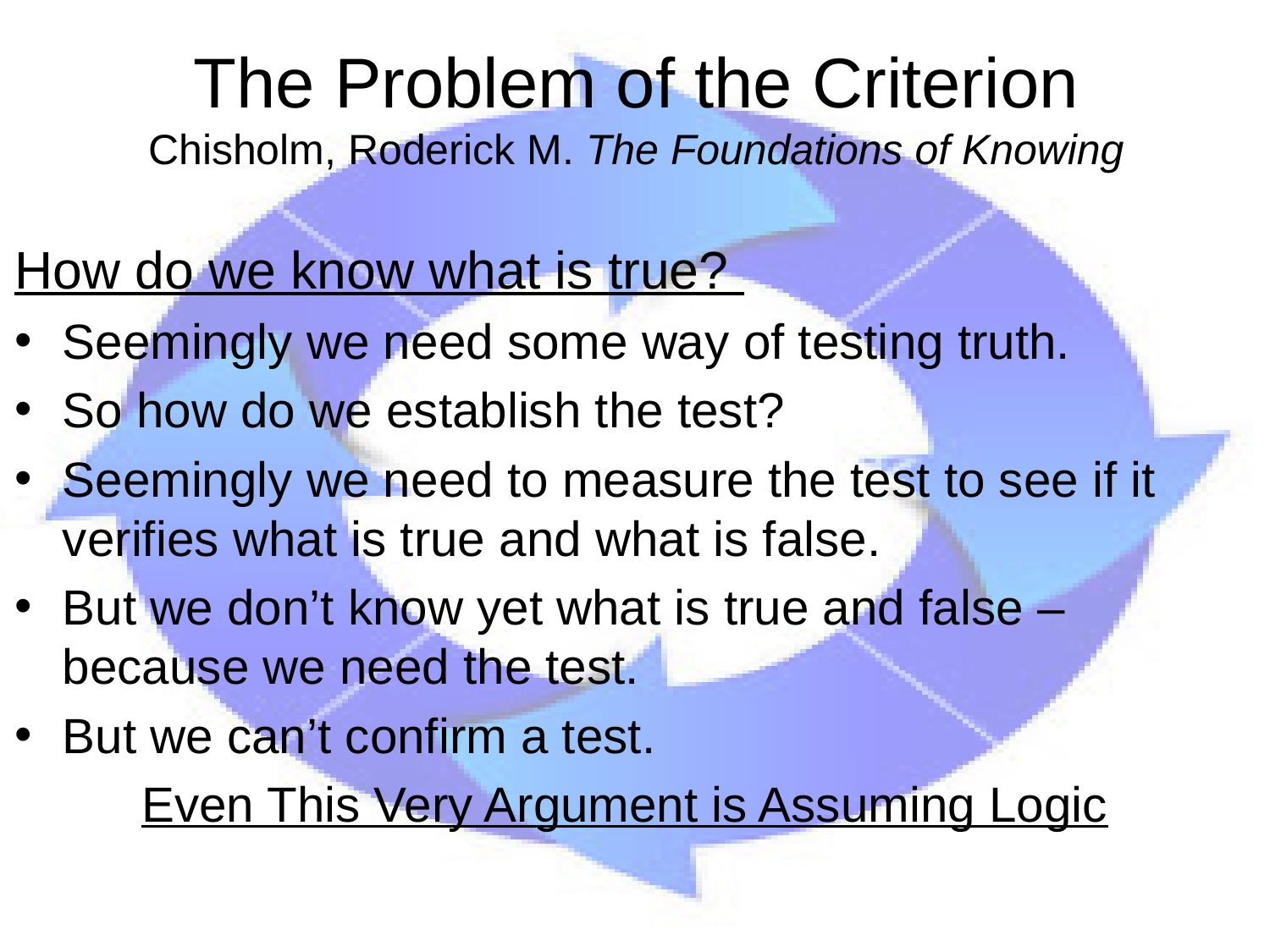

# The Problem of the Criterion Chisholm, Roderick M. The Foundations of Knowing

How do we know what is true?
Seemingly we need some way of testing truth.
So how do we establish the test?
Seemingly we need to measure the test to see if it verifies what is true and what is false.
But we don’t know yet what is true and false – because we need the test.
But we can’t confirm a test.
	Even This Very Argument is Assuming Logic